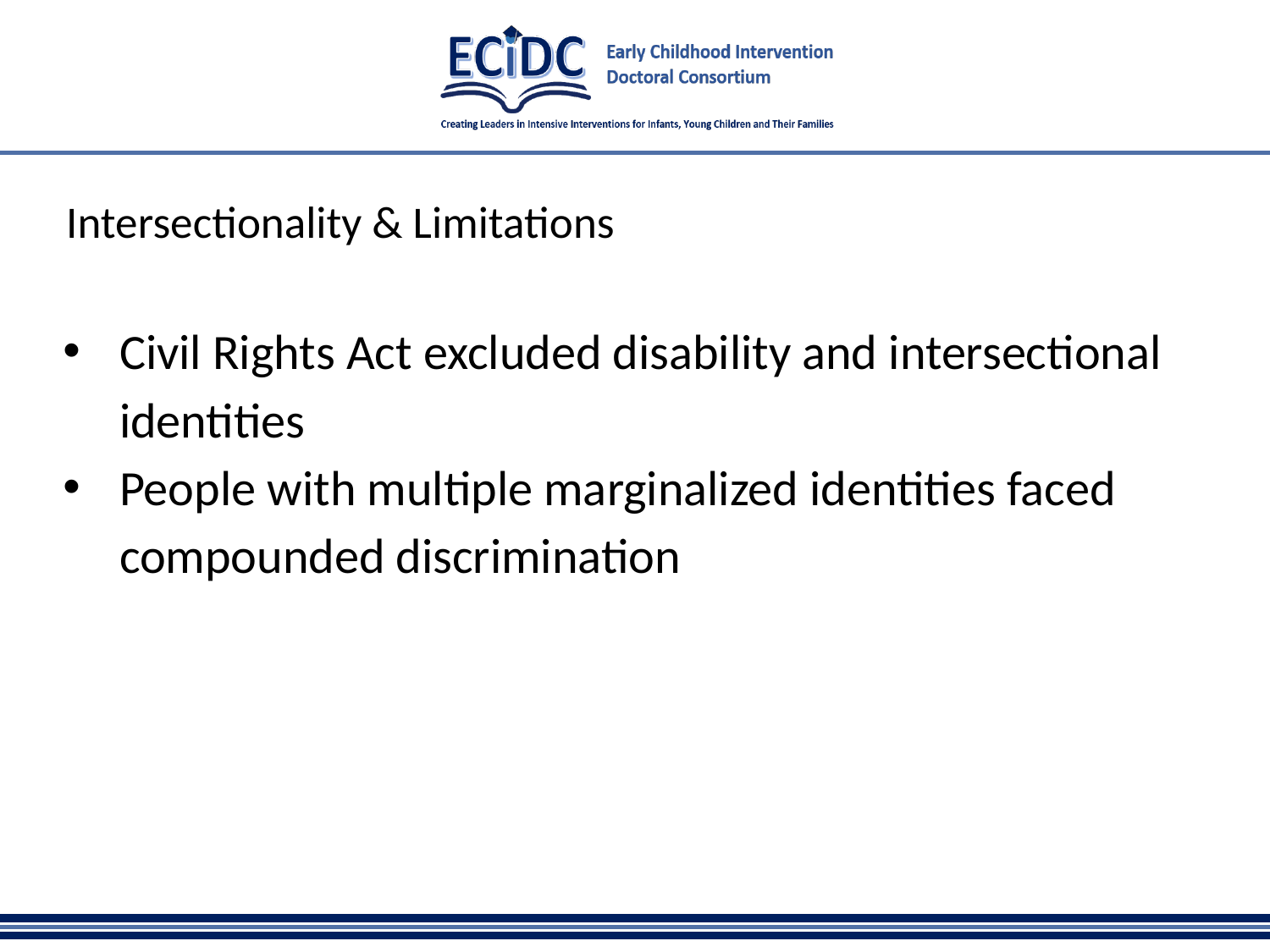

# Intersectionality & Limitations
Civil Rights Act excluded disability and intersectional identities
People with multiple marginalized identities faced compounded discrimination